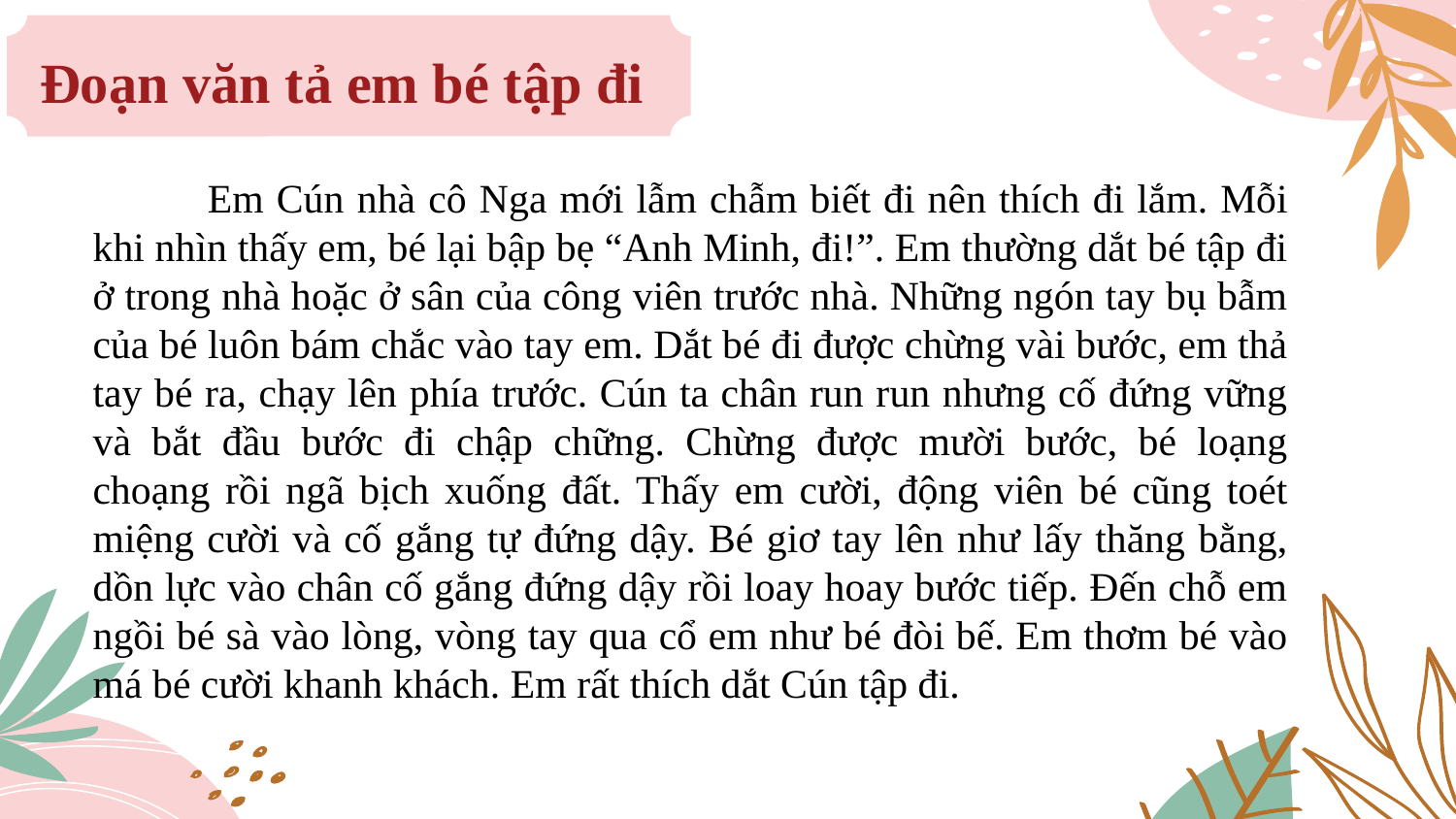

Đoạn văn tả em bé tập đi
         Em Cún nhà cô Nga mới lẫm chẫm biết đi nên thích đi lắm. Mỗi khi nhìn thấy em, bé lại bập bẹ “Anh Minh, đi!”. Em thường dắt bé tập đi ở trong nhà hoặc ở sân của công viên trước nhà. Những ngón tay bụ bẫm của bé luôn bám chắc vào tay em. Dắt bé đi được chừng vài bước, em thả tay bé ra, chạy lên phía trước. Cún ta chân run run nhưng cố đứng vững và bắt đầu bước đi chập chững. Chừng được mười bước, bé loạng choạng rồi ngã bịch xuống đất. Thấy em cười, động viên bé cũng toét miệng cười và cố gắng tự đứng dậy. Bé giơ tay lên như lấy thăng bằng, dồn lực vào chân cố gắng đứng dậy rồi loay hoay bước tiếp. Đến chỗ em ngồi bé sà vào lòng, vòng tay qua cổ em như bé đòi bế. Em thơm bé vào má bé cười khanh khách. Em rất thích dắt Cún tập đi.